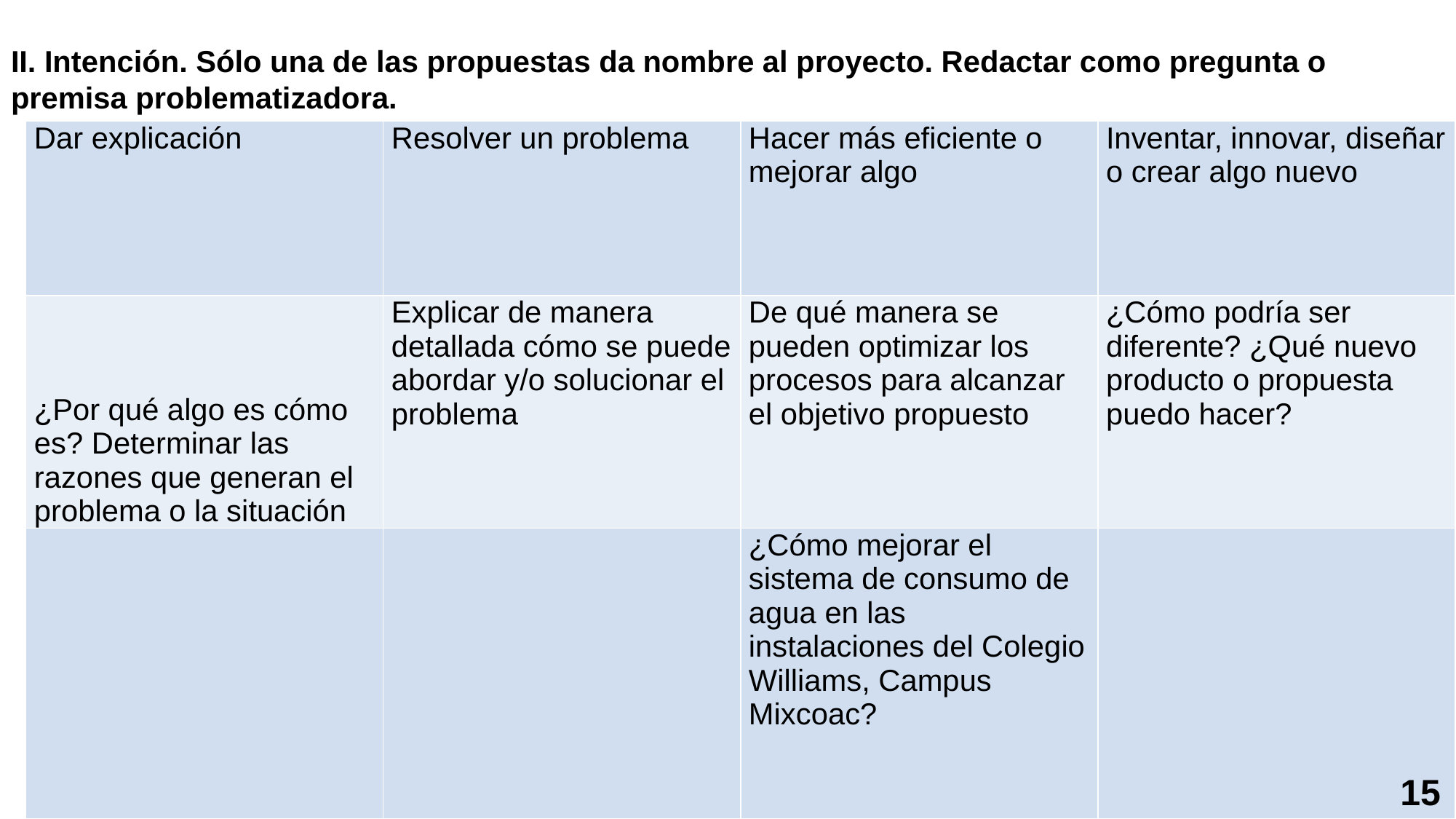

II. Intención. Sólo una de las propuestas da nombre al proyecto. Redactar como pregunta o premisa problematizadora.
| Dar explicación | Resolver un problema | Hacer más eficiente o mejorar algo | Inventar, innovar, diseñar o crear algo nuevo |
| --- | --- | --- | --- |
| ¿Por qué algo es cómo es? Determinar las razones que generan el problema o la situación | Explicar de manera detallada cómo se puede abordar y/o solucionar el problema | De qué manera se pueden optimizar los procesos para alcanzar el objetivo propuesto | ¿Cómo podría ser diferente? ¿Qué nuevo producto o propuesta puedo hacer? |
|  |  | ¿Cómo mejorar el sistema de consumo de agua en las instalaciones del Colegio Williams, Campus Mixcoac? |  |

15